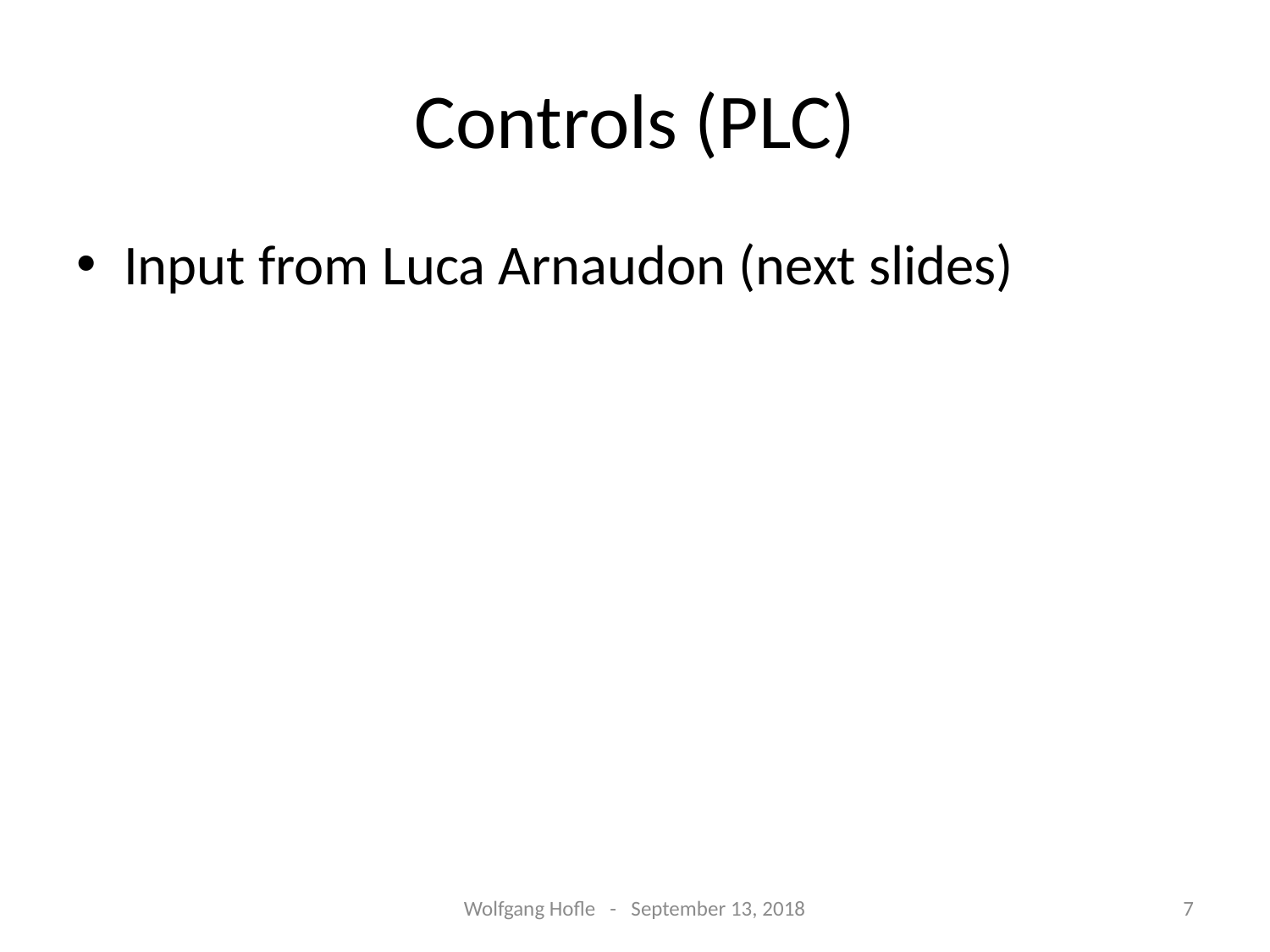

# Controls (PLC)
Input from Luca Arnaudon (next slides)
Wolfgang Hofle   -   September 13, 2018
7